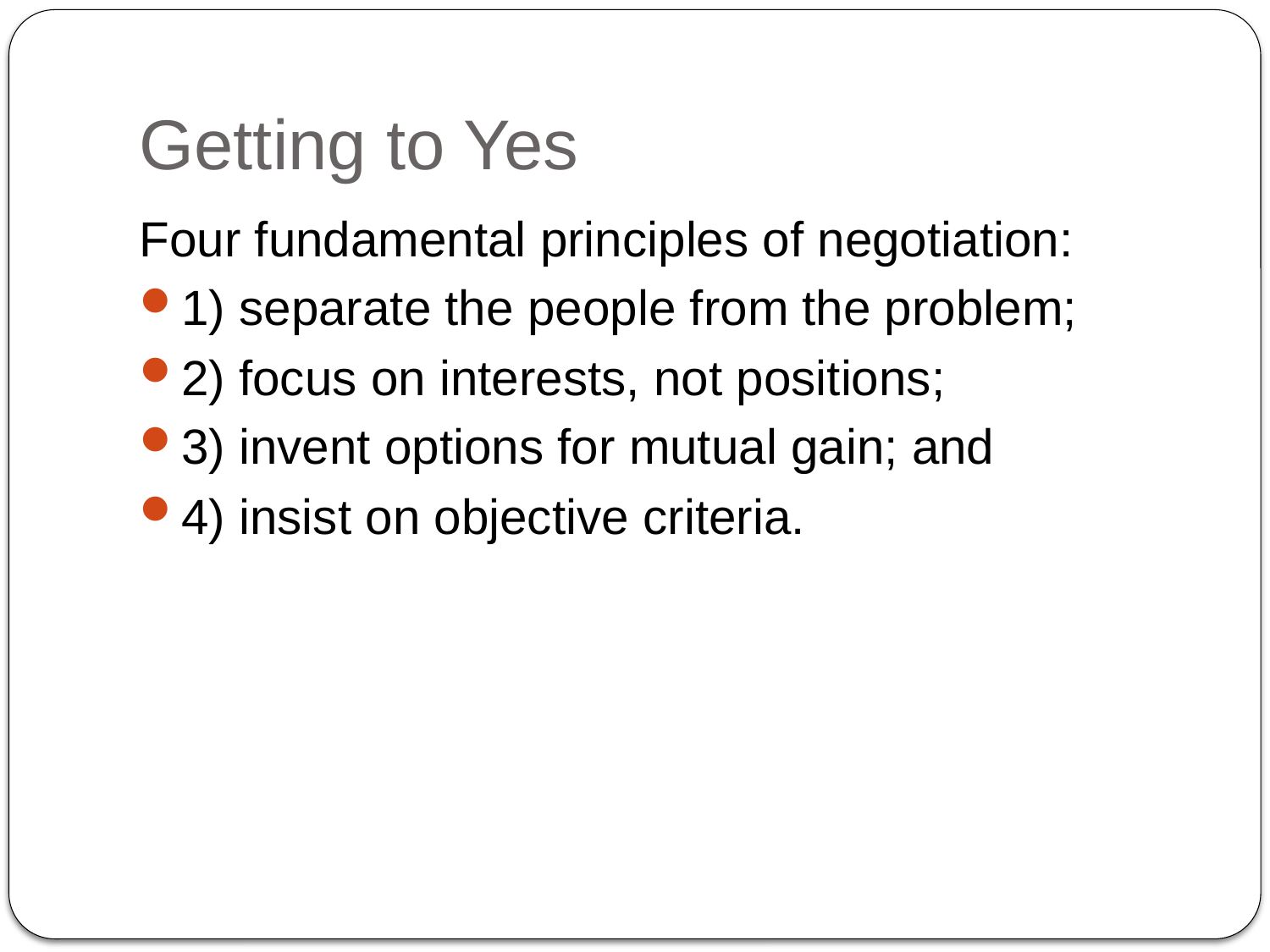

# Getting to Yes
Four fundamental principles of negotiation:
1) separate the people from the problem;
2) focus on interests, not positions;
3) invent options for mutual gain; and
4) insist on objective criteria.